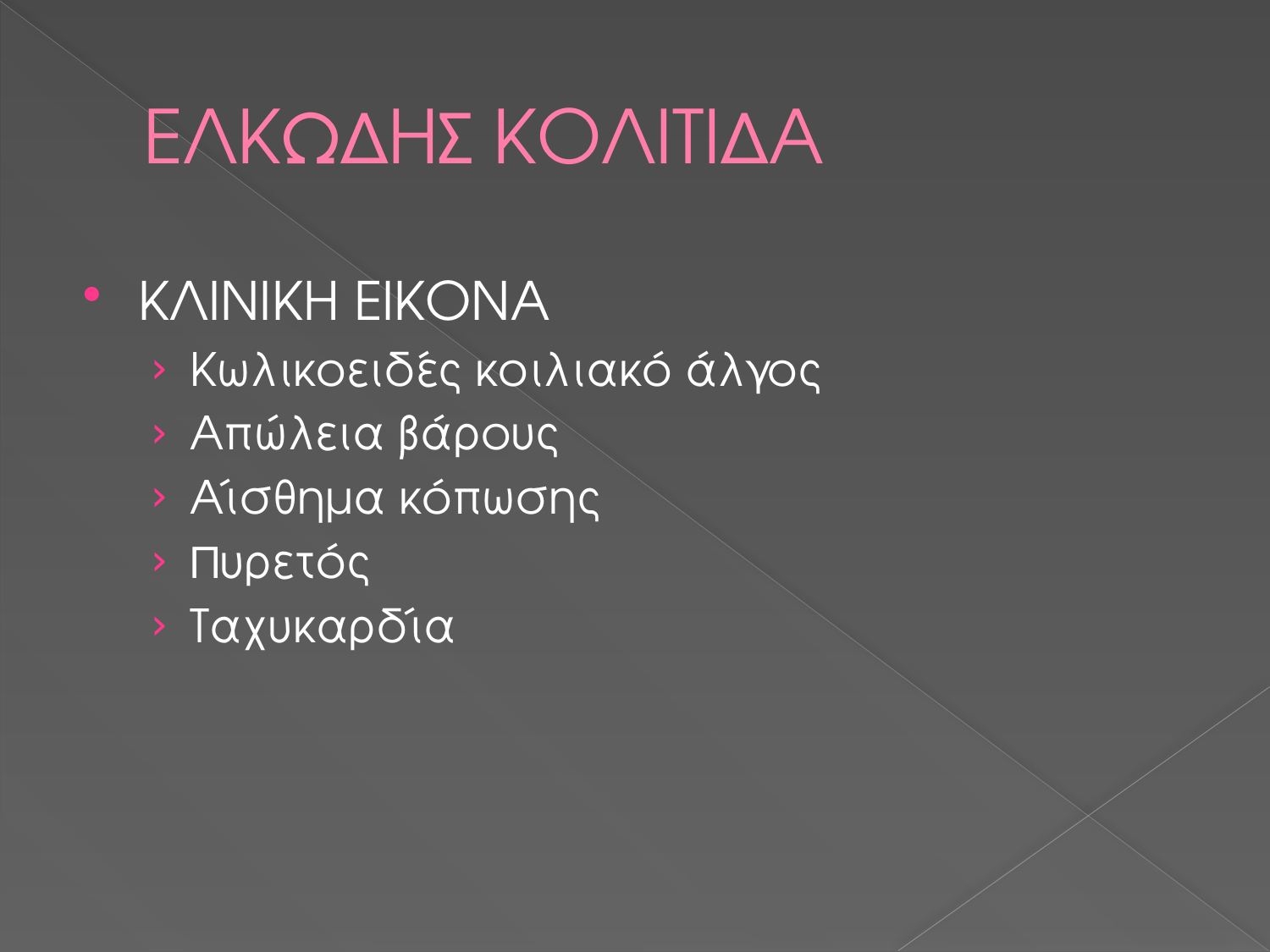

# ΕΛΚΩΔΗΣ ΚΟΛΙΤΙΔΑ
ΚΛΙΝΙΚΗ ΕΙΚΟΝΑ
Κωλικοειδές κοιλιακό άλγος
Απώλεια βάρους
Αίσθημα κόπωσης
Πυρετός
Ταχυκαρδία